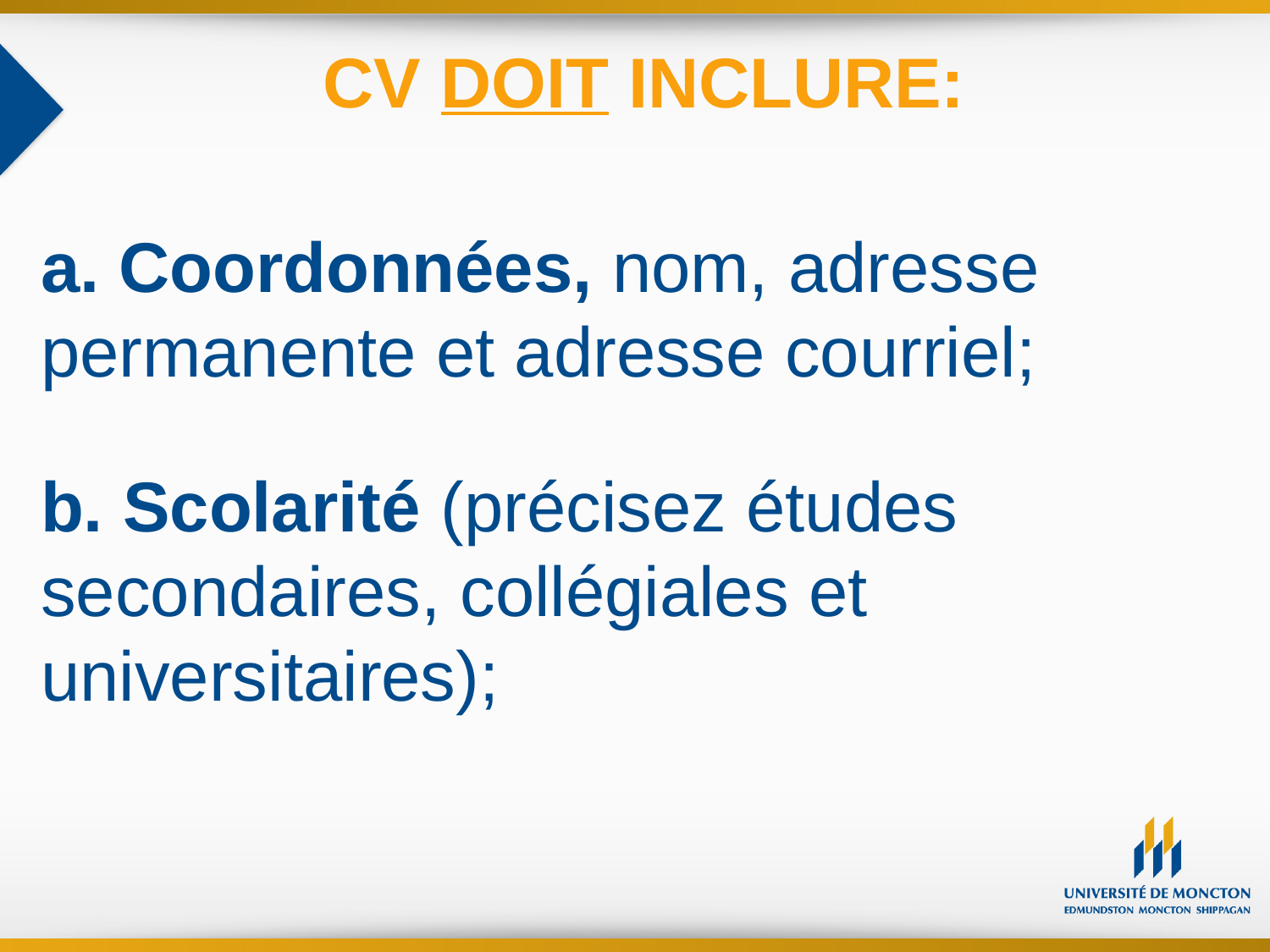

CV DOIT INCLURE:

a. Coordonnées, nom, adresse 	permanente et adresse courriel;

b. Scolarité (précisez études 	secondaires, collégiales et 	universitaires);